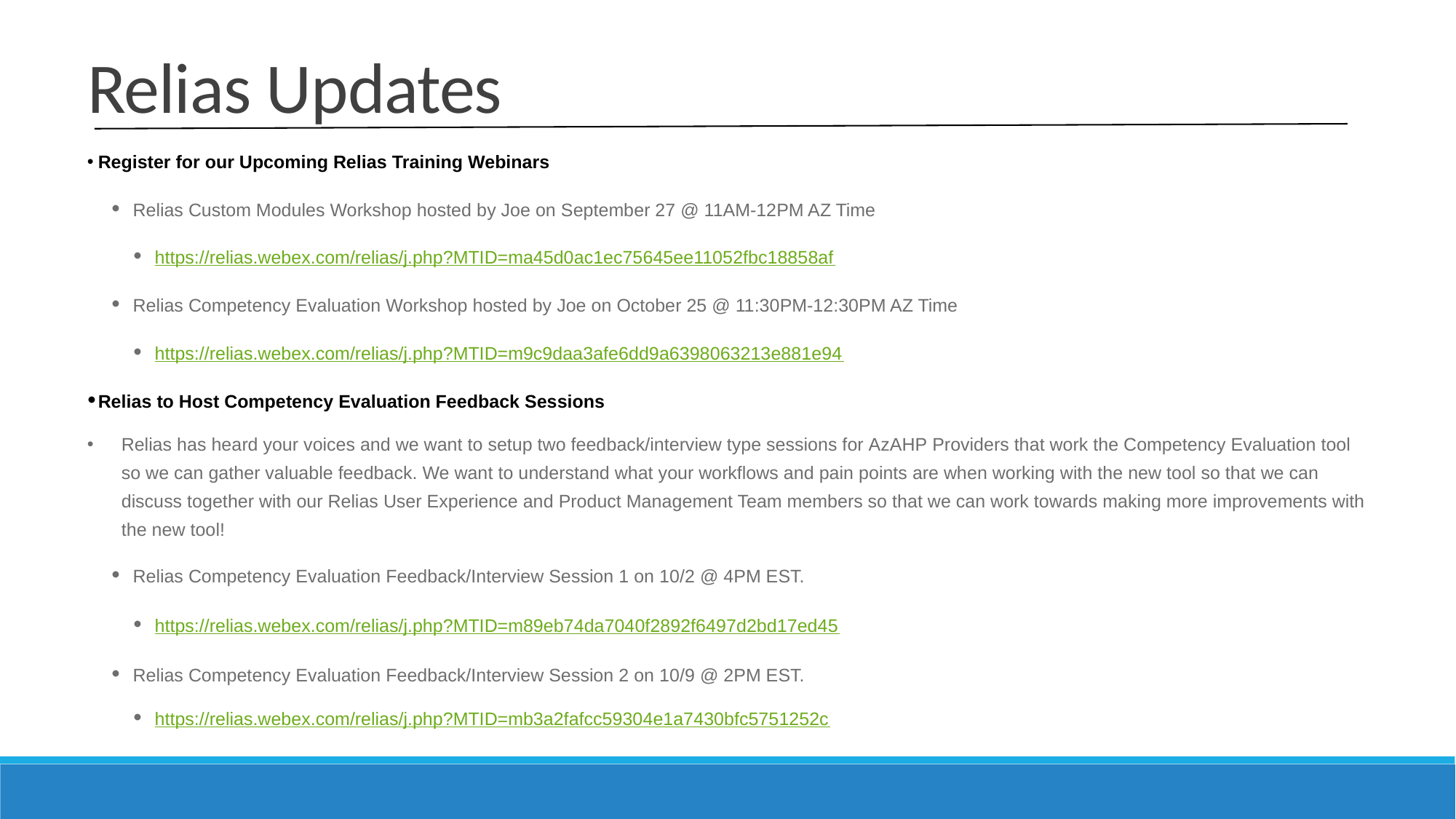

Relias Updates
Register for our Upcoming Relias Training Webinars
Relias Custom Modules Workshop hosted by Joe on September 27 @ 11AM-12PM AZ Time
https://relias.webex.com/relias/j.php?MTID=ma45d0ac1ec75645ee11052fbc18858af
Relias Competency Evaluation Workshop hosted by Joe on October 25 @ 11:30PM-12:30PM AZ Time
https://relias.webex.com/relias/j.php?MTID=m9c9daa3afe6dd9a6398063213e881e94
Relias to Host Competency Evaluation Feedback Sessions
Relias has heard your voices and we want to setup two feedback/interview type sessions for AzAHP Providers that work the Competency Evaluation tool so we can gather valuable feedback. We want to understand what your workflows and pain points are when working with the new tool so that we can discuss together with our Relias User Experience and Product Management Team members so that we can work towards making more improvements with the new tool!
Relias Competency Evaluation Feedback/Interview Session 1 on 10/2 @ 4PM EST.
https://relias.webex.com/relias/j.php?MTID=m89eb74da7040f2892f6497d2bd17ed45
Relias Competency Evaluation Feedback/Interview Session 2 on 10/9 @ 2PM EST.
https://relias.webex.com/relias/j.php?MTID=mb3a2fafcc59304e1a7430bfc5751252c